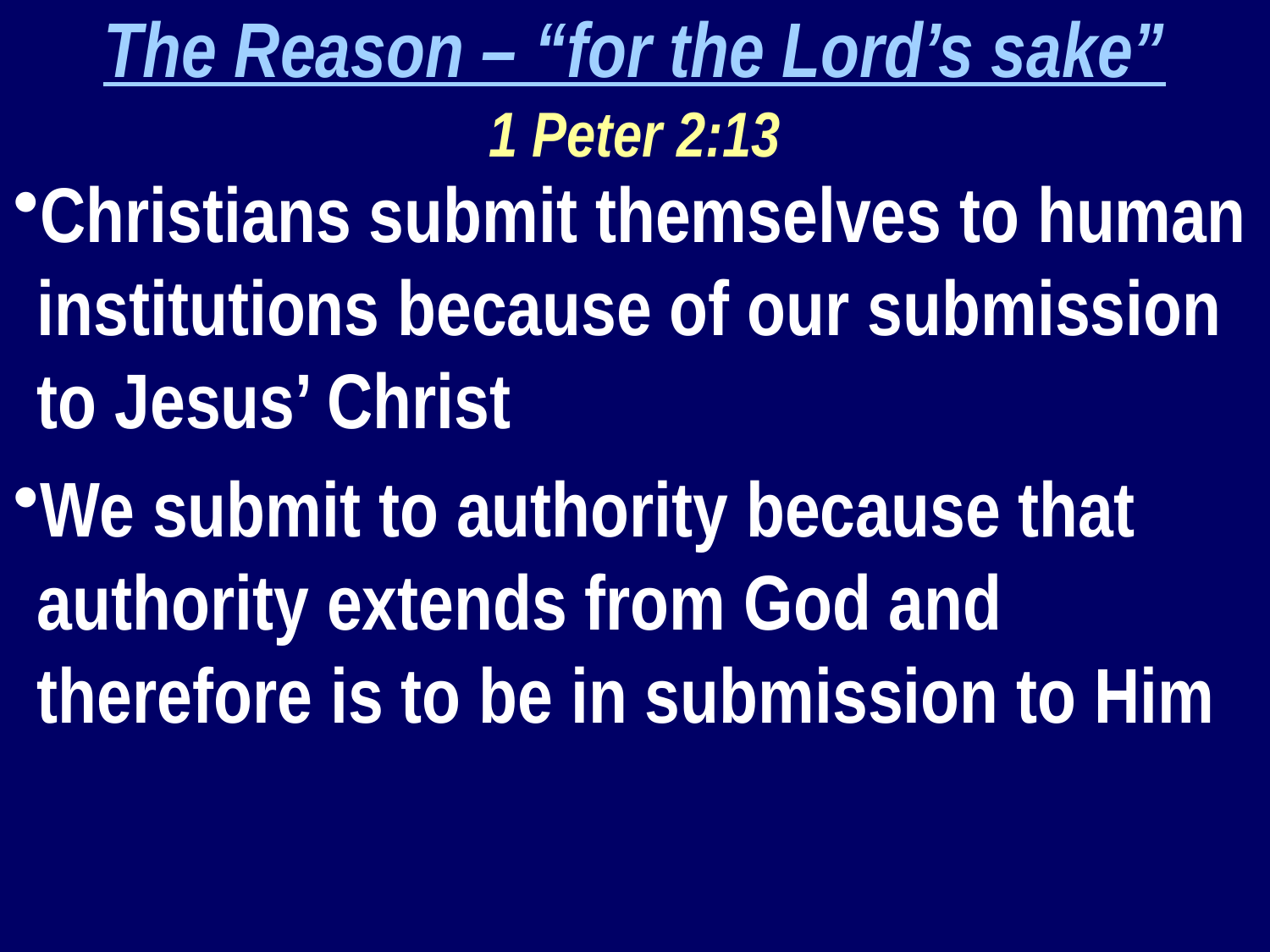

The Reason – “for the Lord’s sake”
1 Peter 2:13
Christians submit themselves to human institutions because of our submission to Jesus’ Christ
We submit to authority because that authority extends from God and therefore is to be in submission to Him